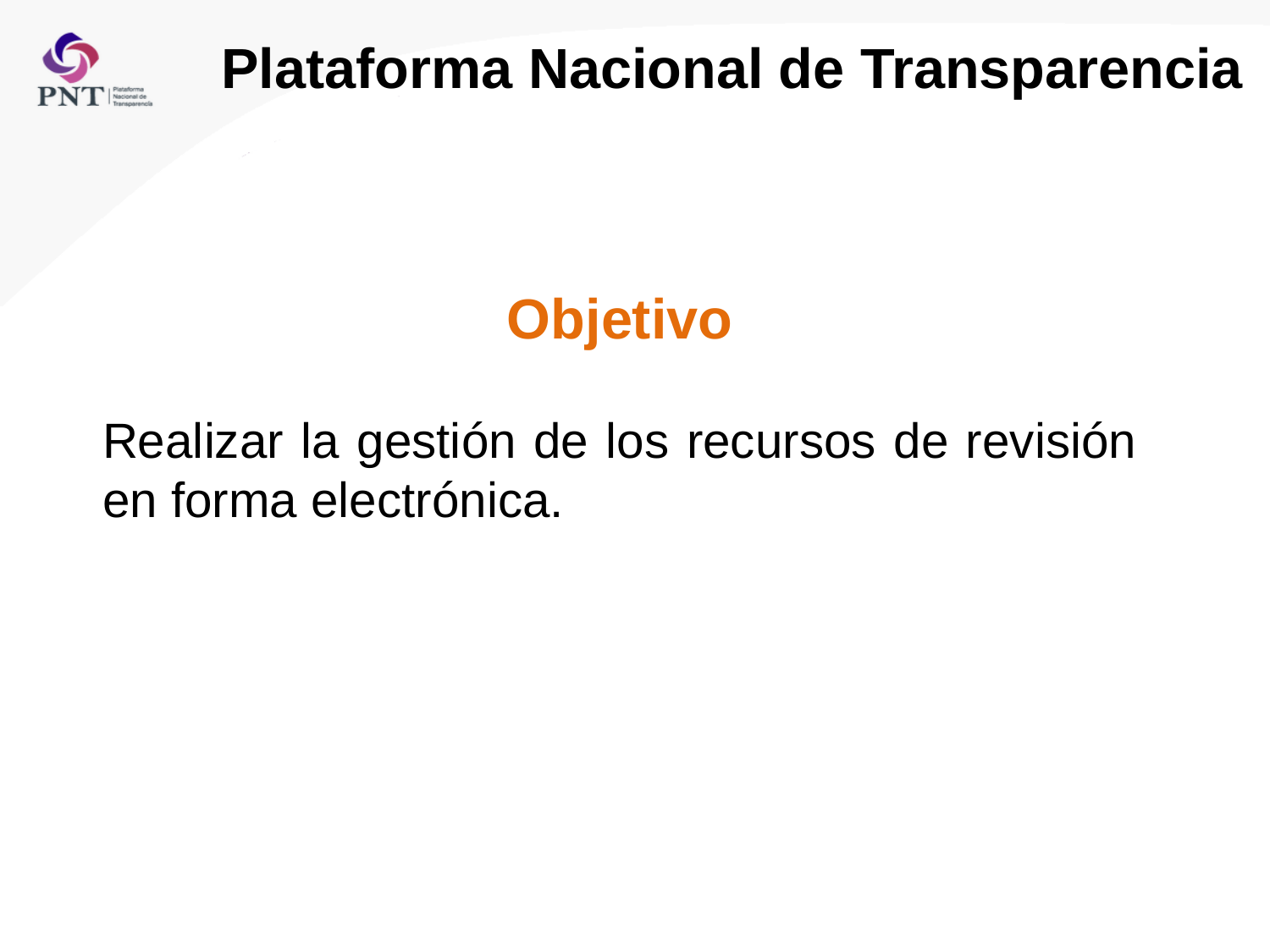

Plataforma Nacional de Transparencia
Objetivo

Realizar la gestión de los recursos de revisión en forma electrónica.